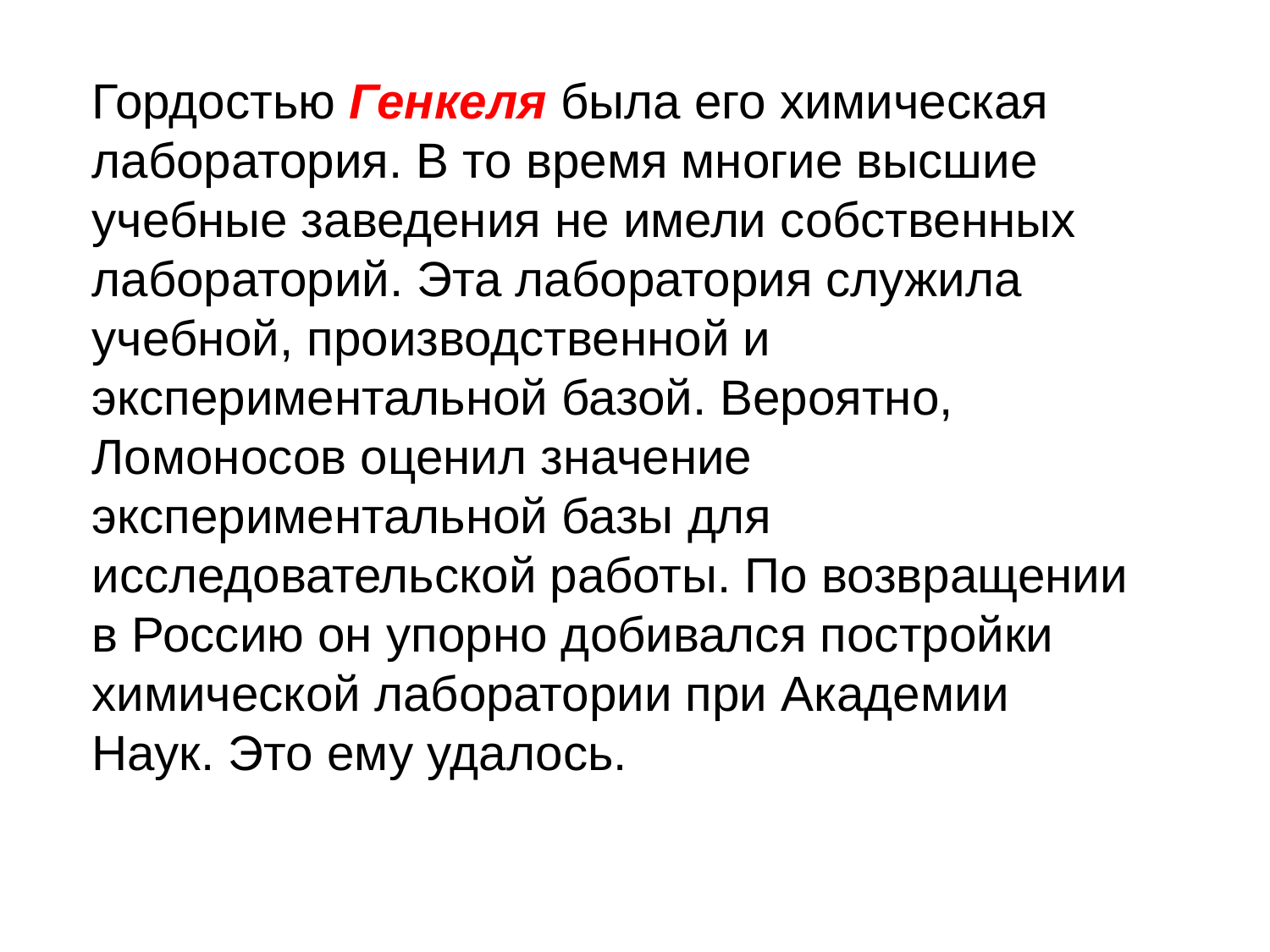

Гордостью Генкеля была его химическая лаборатория. В то время многие высшие учебные заведения не имели собственных лабораторий. Эта лаборатория служила учебной, производственной и экспериментальной базой. Вероятно, Ломоносов оценил значение экспериментальной базы для исследовательской работы. По возвращении в Россию он упорно добивался постройки химической лаборатории при Академии Наук. Это ему удалось.